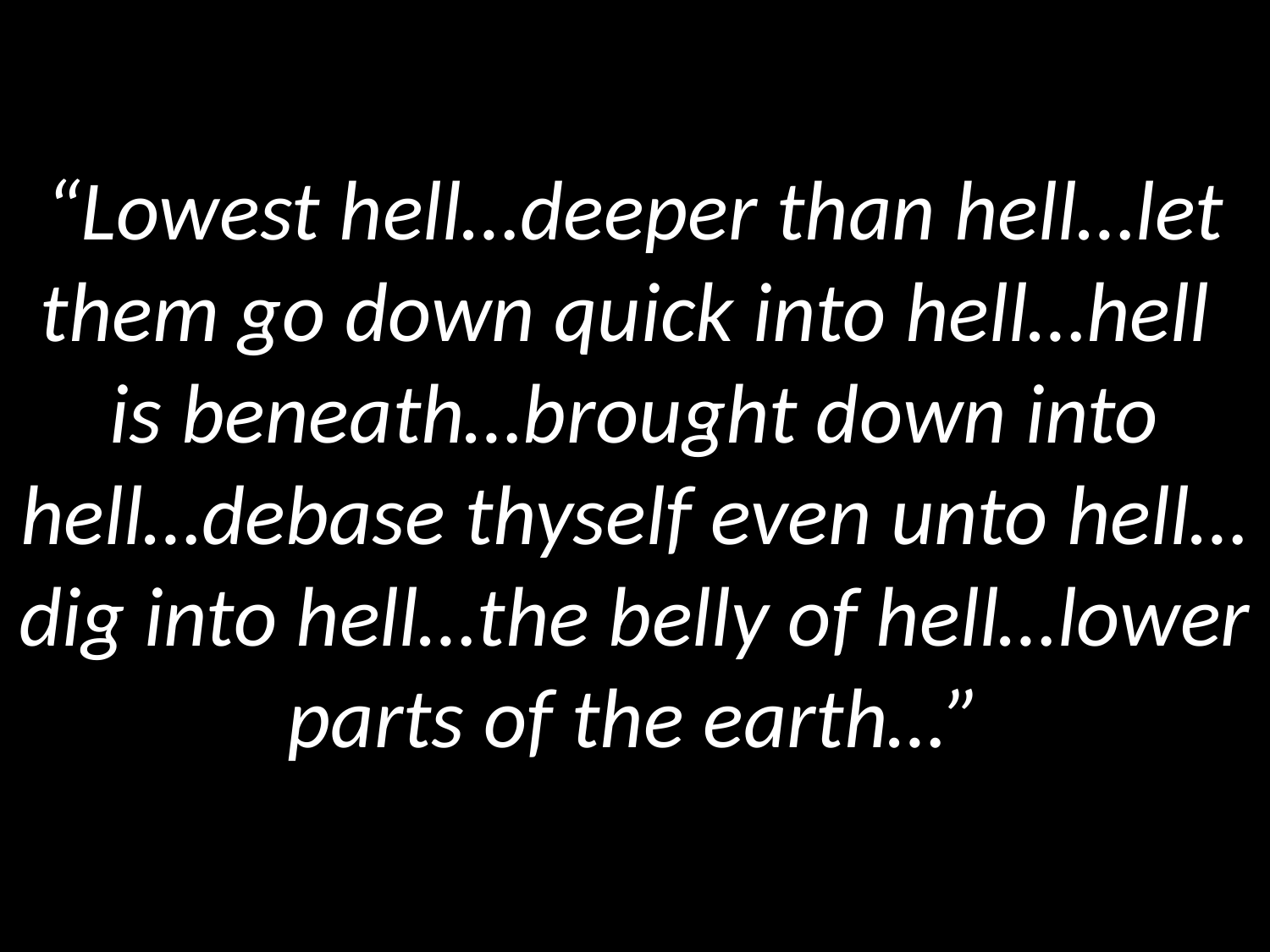

# “Lowest hell…deeper than hell…let them go down quick into hell…hell  is beneath…brought down into hell…debase thyself even unto hell…dig into hell…the belly of hell…lower parts of the earth…”